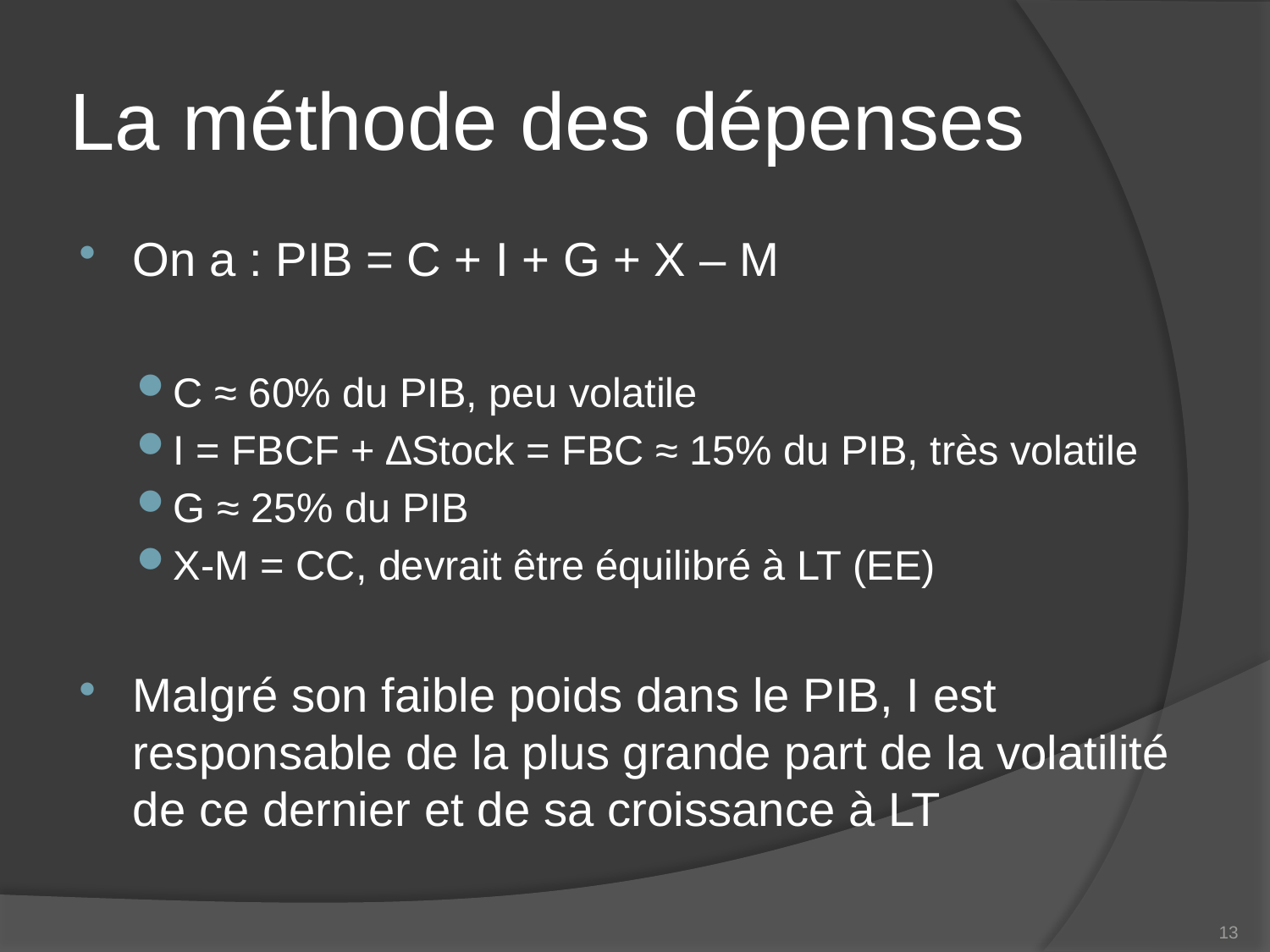

# La méthode des dépenses
On a : PIB = C + I + G + X – M

C ≈ 60% du PIB, peu volatile
I = FBCF + ∆Stock = FBC ≈ 15% du PIB, très volatile
G ≈ 25% du PIB
X-M = CC, devrait être équilibré à LT (EE)

Malgré son faible poids dans le PIB, I est responsable de la plus grande part de la volatilité de ce dernier et de sa croissance à LT
13